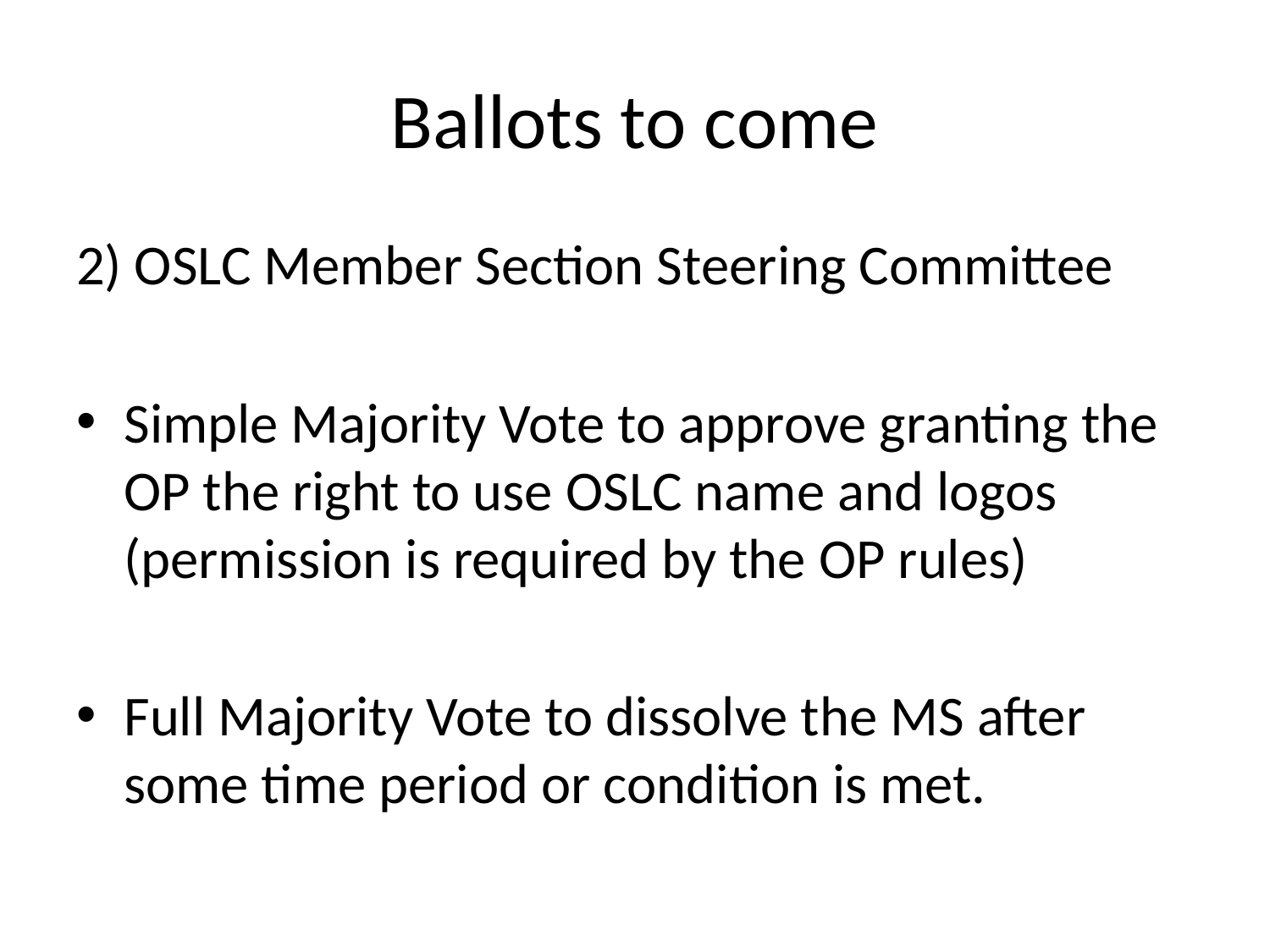

# Ballots to come
2) OSLC Member Section Steering Committee

Simple Majority Vote to approve granting the OP the right to use OSLC name and logos (permission is required by the OP rules)

Full Majority Vote to dissolve the MS after some time period or condition is met.